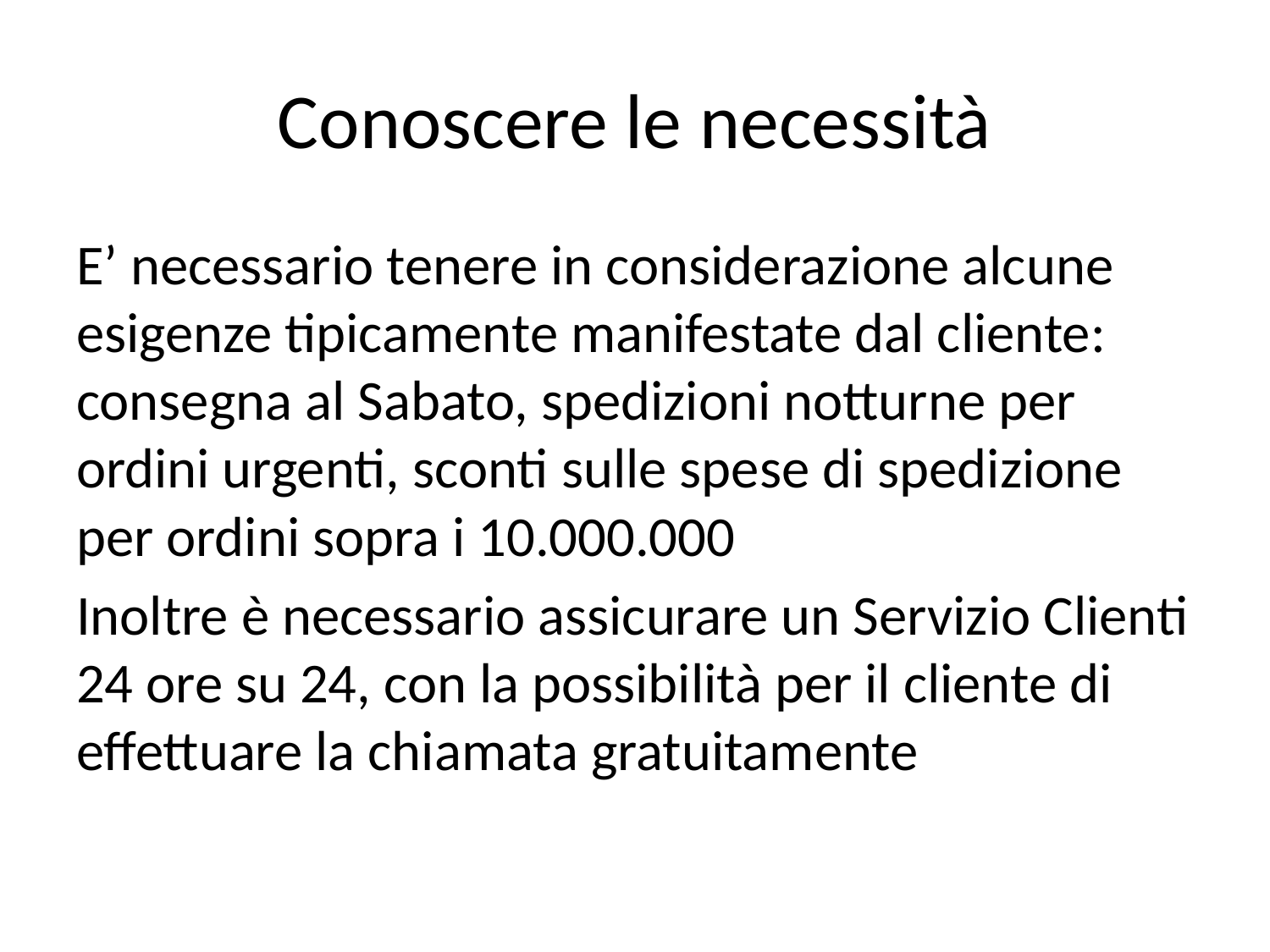

# Conoscere le necessità
E’ necessario tenere in considerazione alcune esigenze tipicamente manifestate dal cliente: consegna al Sabato, spedizioni notturne per ordini urgenti, sconti sulle spese di spedizione per ordini sopra i 10.000.000
Inoltre è necessario assicurare un Servizio Clienti 24 ore su 24, con la possibilità per il cliente di effettuare la chiamata gratuitamente